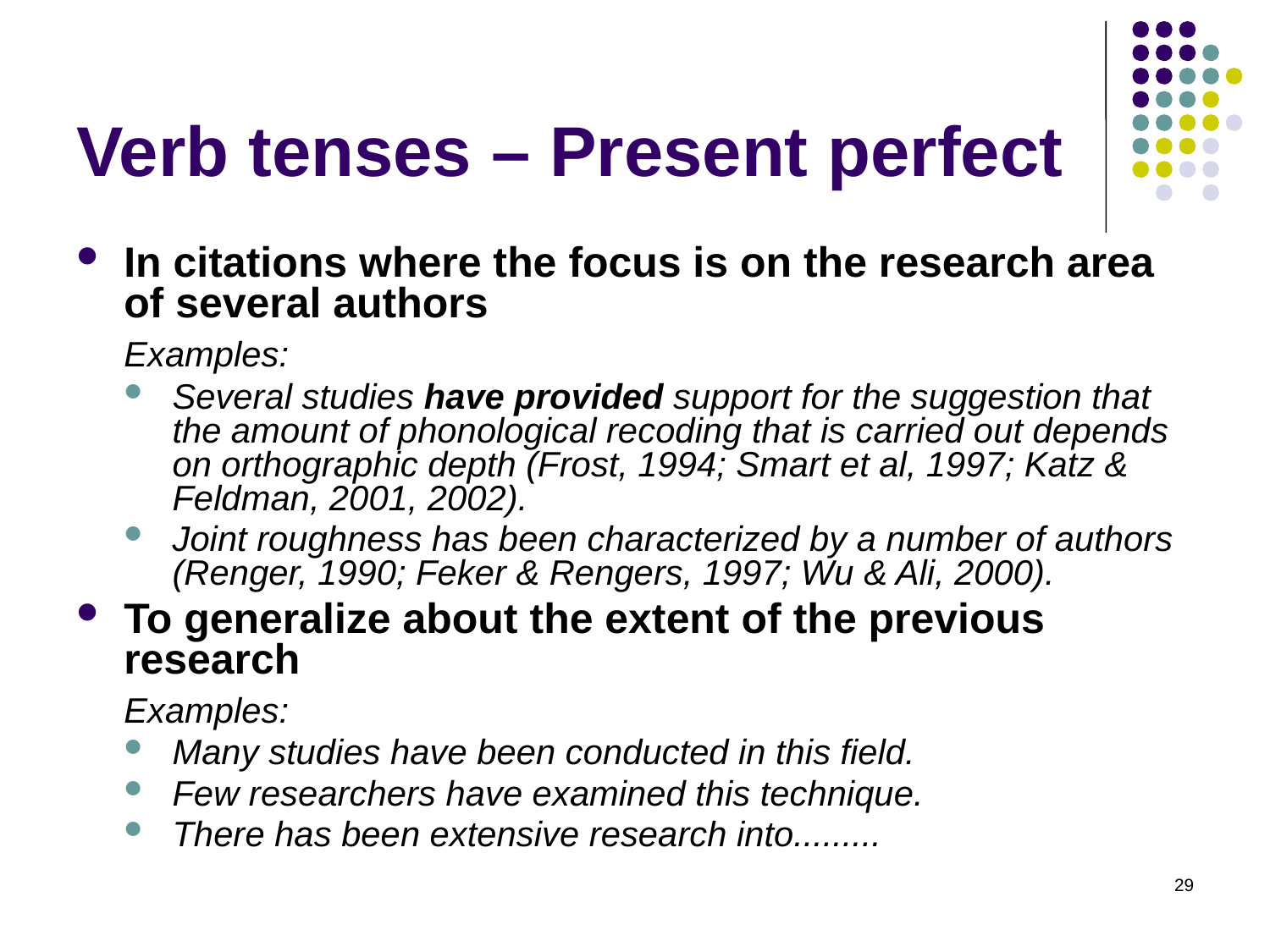

# Verb tenses – Present perfect
In citations where the focus is on the research area of several authors
	Examples:
Several studies have provided support for the suggestion that the amount of phonological recoding that is carried out depends on orthographic depth (Frost, 1994; Smart et al, 1997; Katz & Feldman, 2001, 2002).
Joint roughness has been characterized by a number of authors (Renger, 1990; Feker & Rengers, 1997; Wu & Ali, 2000).
To generalize about the extent of the previous research
	Examples:
Many studies have been conducted in this field.
Few researchers have examined this technique.
There has been extensive research into.........
29